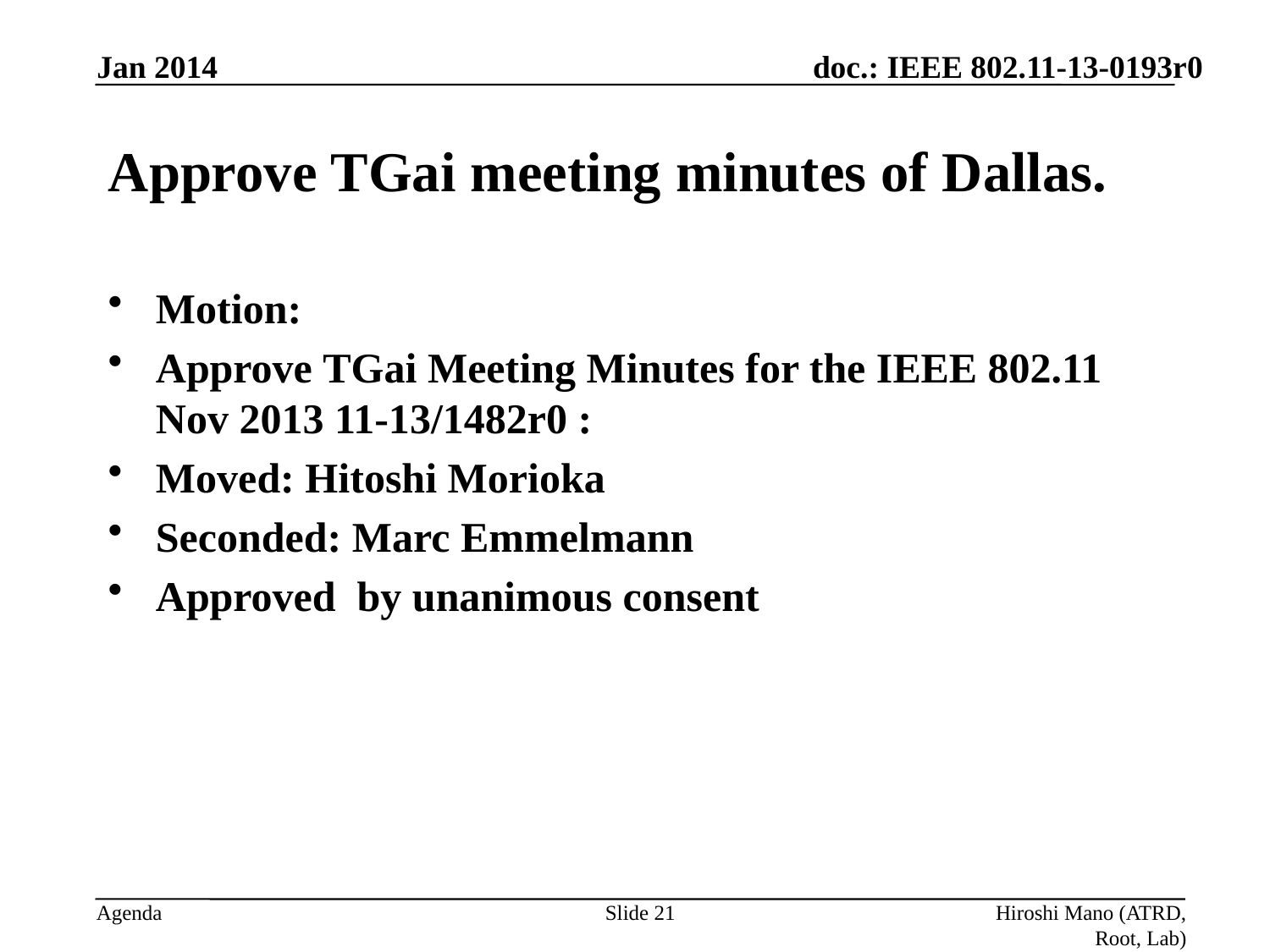

Jan 2014
# Approve TGai meeting minutes of Dallas.
Motion:
Approve TGai Meeting Minutes for the IEEE 802.11 Nov 2013 11-13/1482r0 :
Moved: Hitoshi Morioka
Seconded: Marc Emmelmann
Approved  by unanimous consent

Slide 21
Hiroshi Mano (ATRD, Root, Lab)